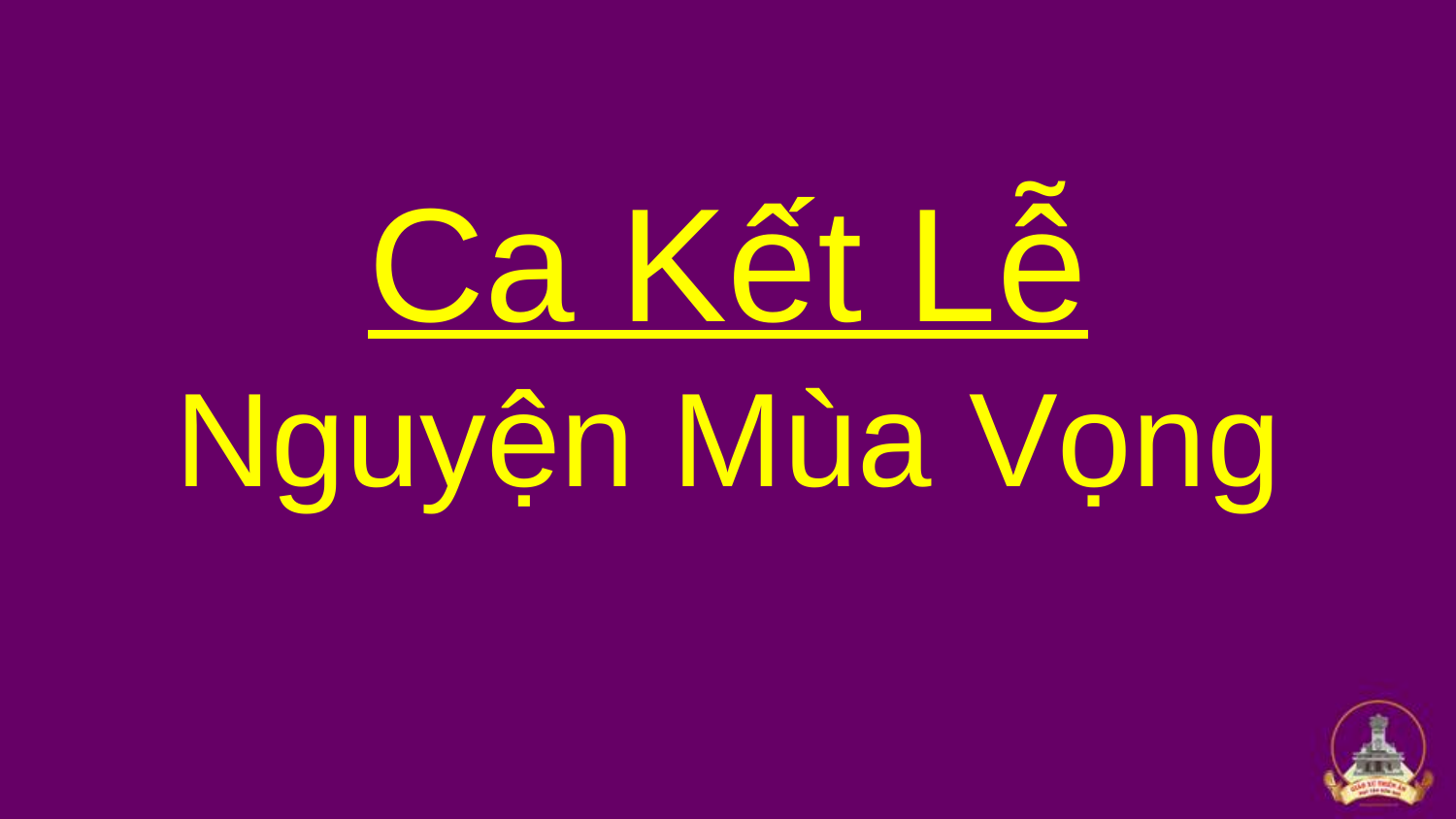

# Ca Kết Lễ Nguyện Mùa Vọng